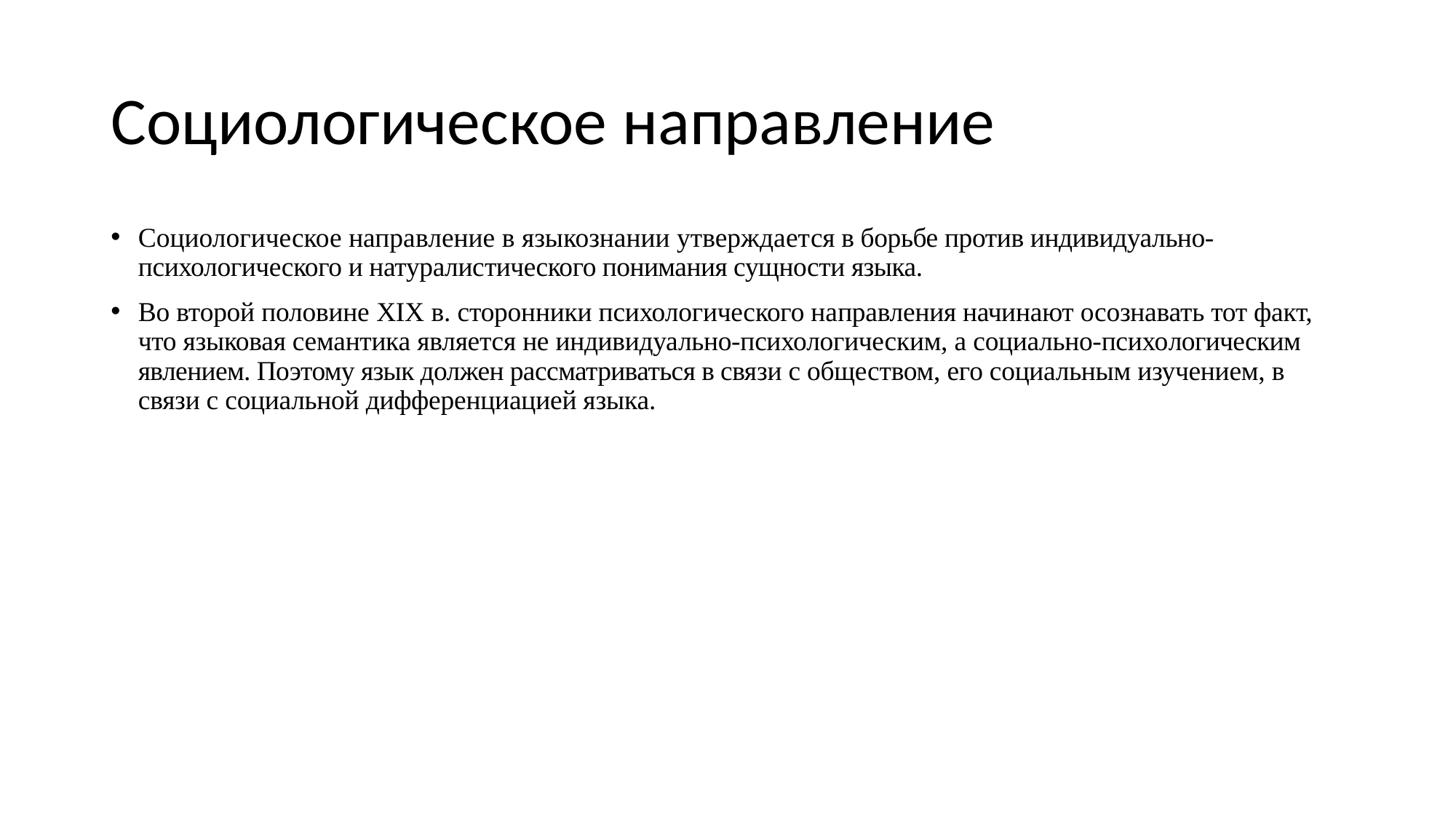

# Социологическое направление
Социологическое направление в языкознании утверждает­ся в борьбе против индивидуально-психологического и натуралис­тического понимания сущности языка.
Во второй половине XIX в. сторонники психологического на­правления начинают осознавать тот факт, что языковая семантика является не индивидуально-психологическим, а социально-психо­логическим явлением. Поэтому язык должен рассматриваться в свя­зи с обществом, его социальным изучением, в связи с социальной дифференциацией языка.